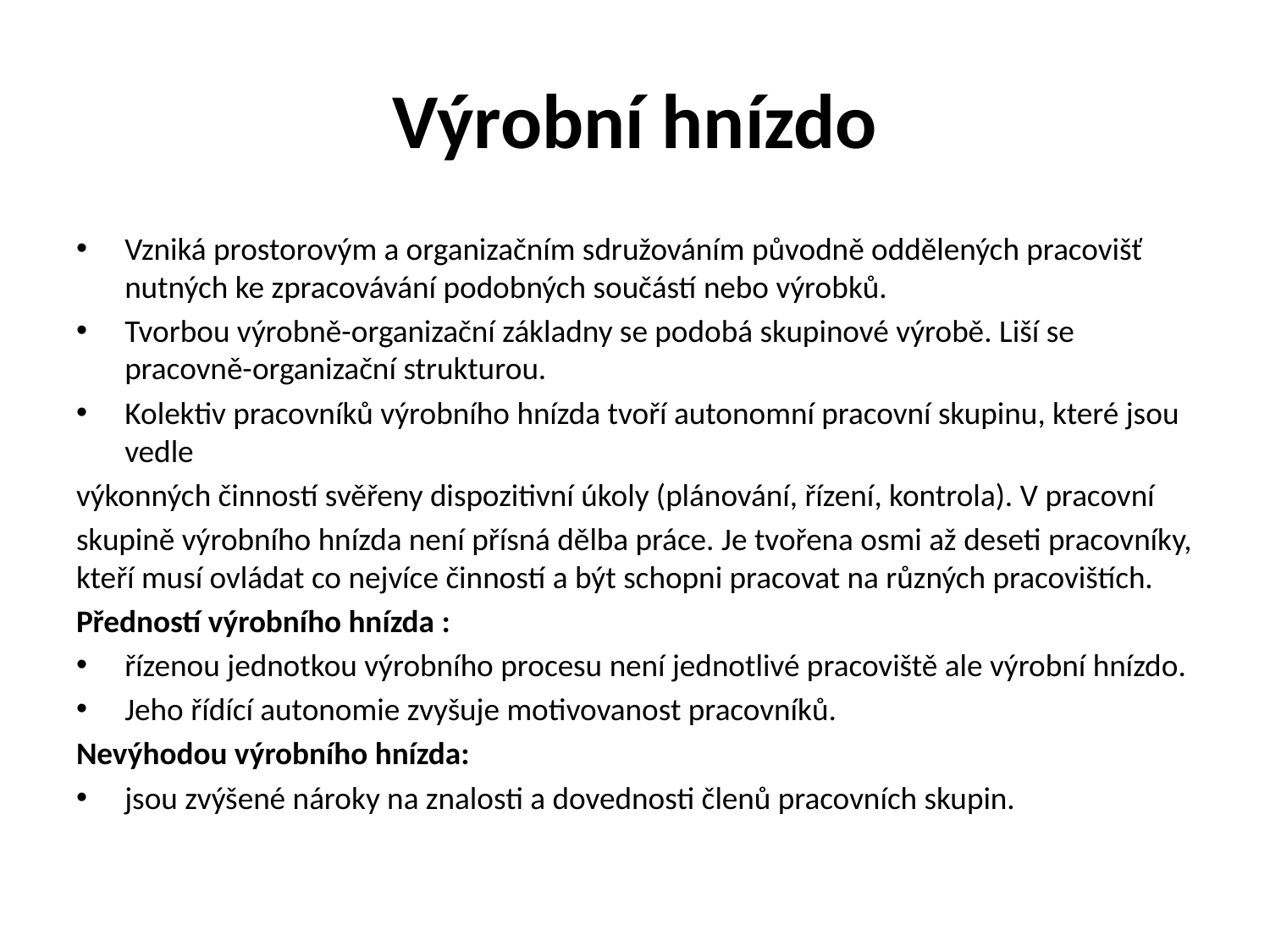

# Výrobní hnízdo
Vzniká prostorovým a organizačním sdružováním původně oddělených pracovišť nutných ke zpracovávání podobných součástí nebo výrobků.
Tvorbou výrobně-organizační základny se podobá skupinové výrobě. Liší se pracovně-organizační strukturou.
Kolektiv pracovníků výrobního hnízda tvoří autonomní pracovní skupinu, které jsou vedle
výkonných činností svěřeny dispozitivní úkoly (plánování, řízení, kontrola). V pracovní
skupině výrobního hnízda není přísná dělba práce. Je tvořena osmi až deseti pracovníky, kteří musí ovládat co nejvíce činností a být schopni pracovat na různých pracovištích.
Předností výrobního hnízda :
řízenou jednotkou výrobního procesu není jednotlivé pracoviště ale výrobní hnízdo.
Jeho řídící autonomie zvyšuje motivovanost pracovníků.
Nevýhodou výrobního hnízda:
jsou zvýšené nároky na znalosti a dovednosti členů pracovních skupin.